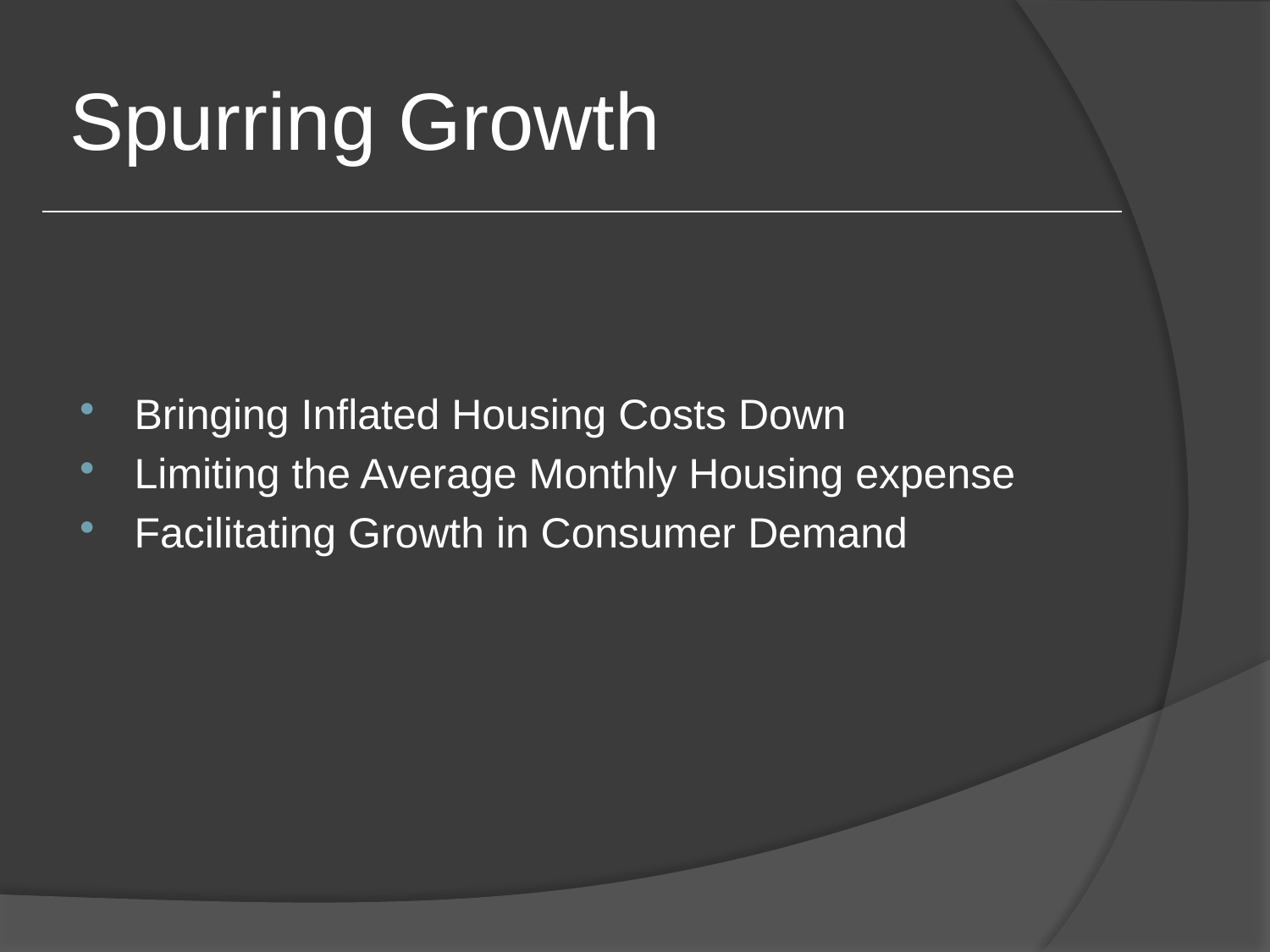

# Spurring Growth
Bringing Inflated Housing Costs Down
Limiting the Average Monthly Housing expense
Facilitating Growth in Consumer Demand